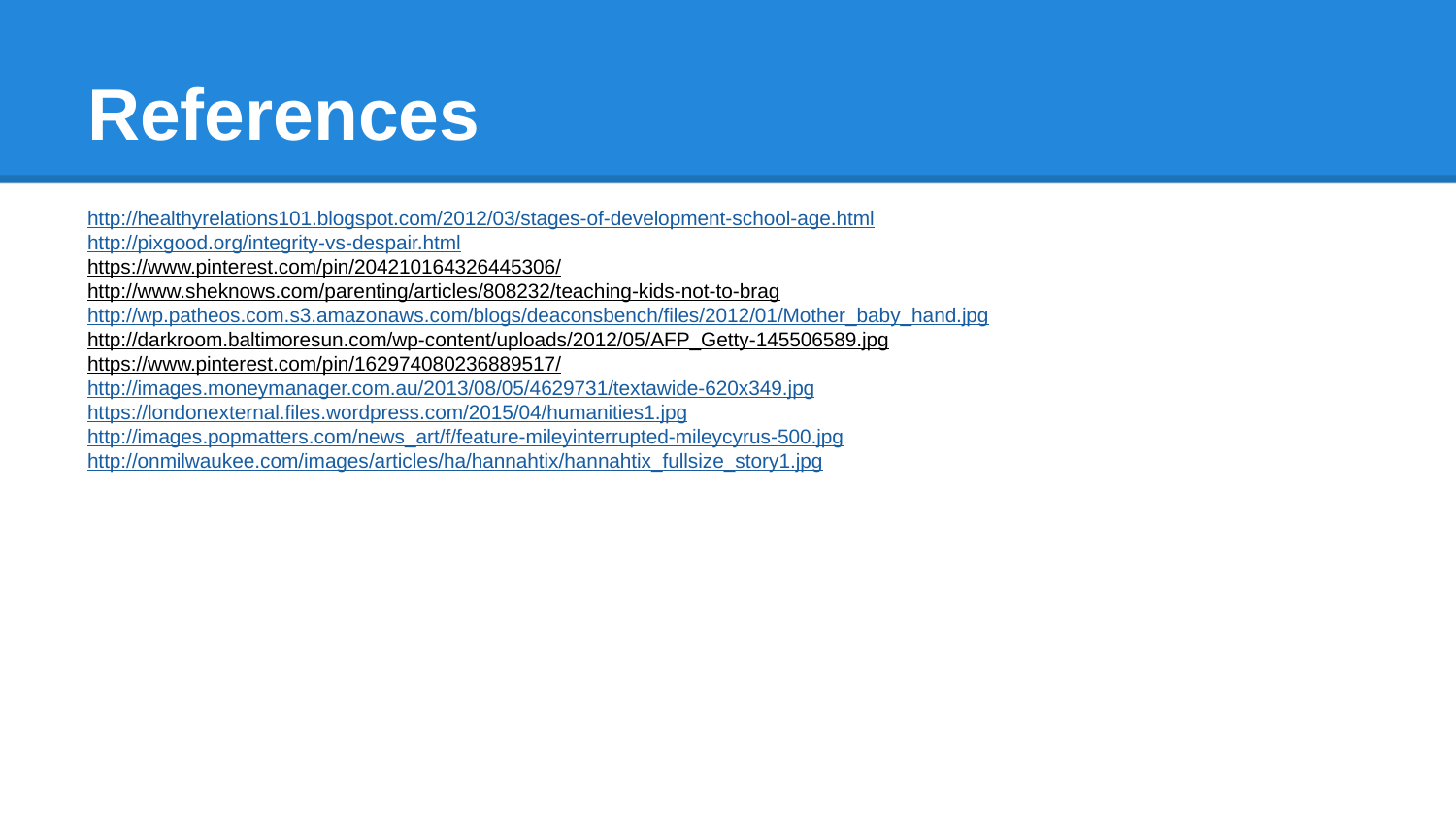

# References
http://healthyrelations101.blogspot.com/2012/03/stages-of-development-school-age.html
http://pixgood.org/integrity-vs-despair.html
https://www.pinterest.com/pin/204210164326445306/
http://www.sheknows.com/parenting/articles/808232/teaching-kids-not-to-brag
http://wp.patheos.com.s3.amazonaws.com/blogs/deaconsbench/files/2012/01/Mother_baby_hand.jpg
http://darkroom.baltimoresun.com/wp-content/uploads/2012/05/AFP_Getty-145506589.jpg
https://www.pinterest.com/pin/162974080236889517/
http://images.moneymanager.com.au/2013/08/05/4629731/textawide-620x349.jpg
https://londonexternal.files.wordpress.com/2015/04/humanities1.jpg
http://images.popmatters.com/news_art/f/feature-mileyinterrupted-mileycyrus-500.jpg
http://onmilwaukee.com/images/articles/ha/hannahtix/hannahtix_fullsize_story1.jpg